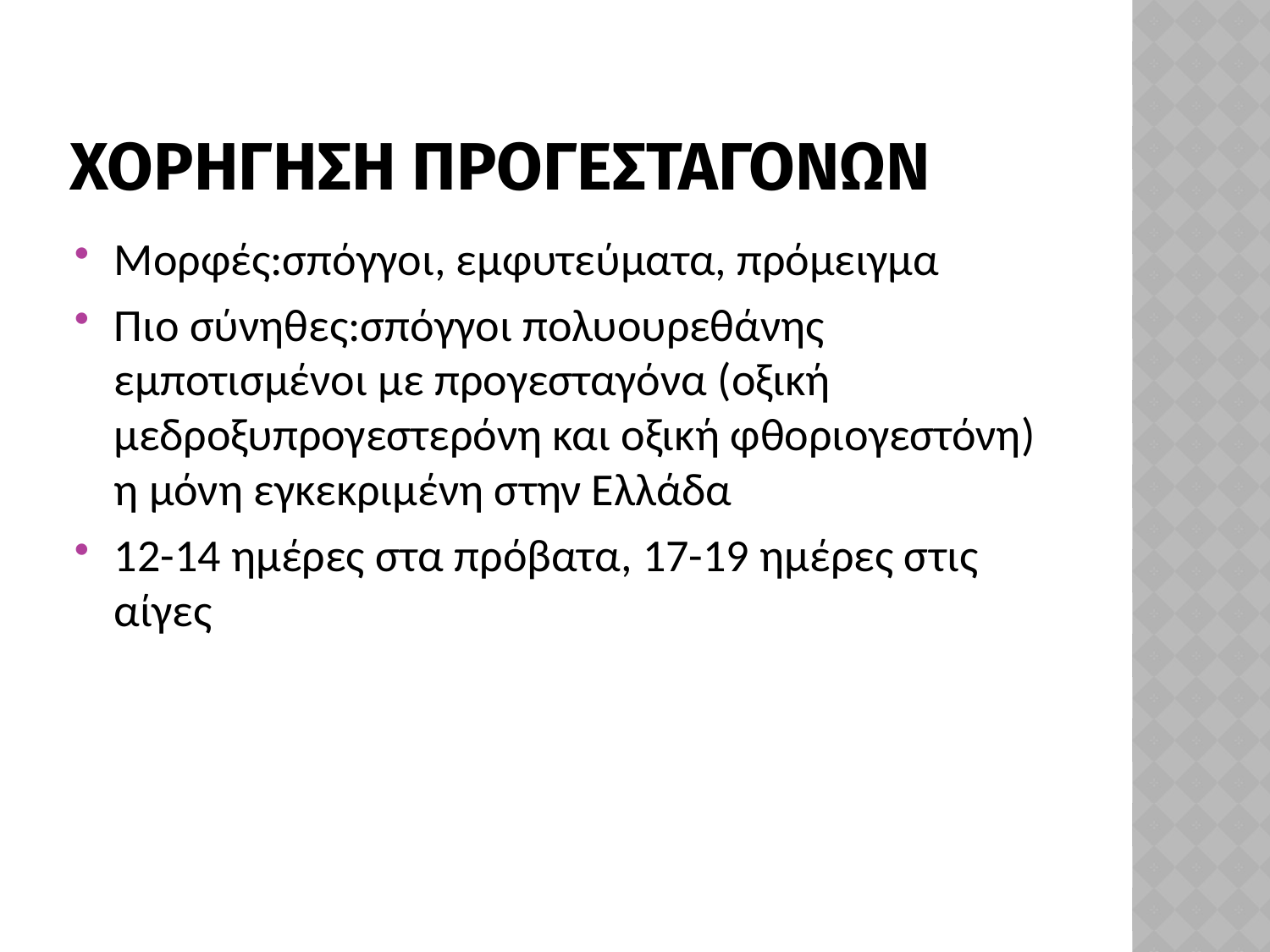

# ΧορΗγηση προγεσταγΟνων
Μορφές:σπόγγοι, εμφυτεύματα, πρόμειγμα
Πιο σύνηθες:σπόγγοι πολυουρεθάνης εμποτισμένοι με προγεσταγόνα (οξική μεδροξυπρογεστερόνη και οξική φθοριογεστόνη) η μόνη εγκεκριμένη στην Ελλάδα
12-14 ημέρες στα πρόβατα, 17-19 ημέρες στις αίγες